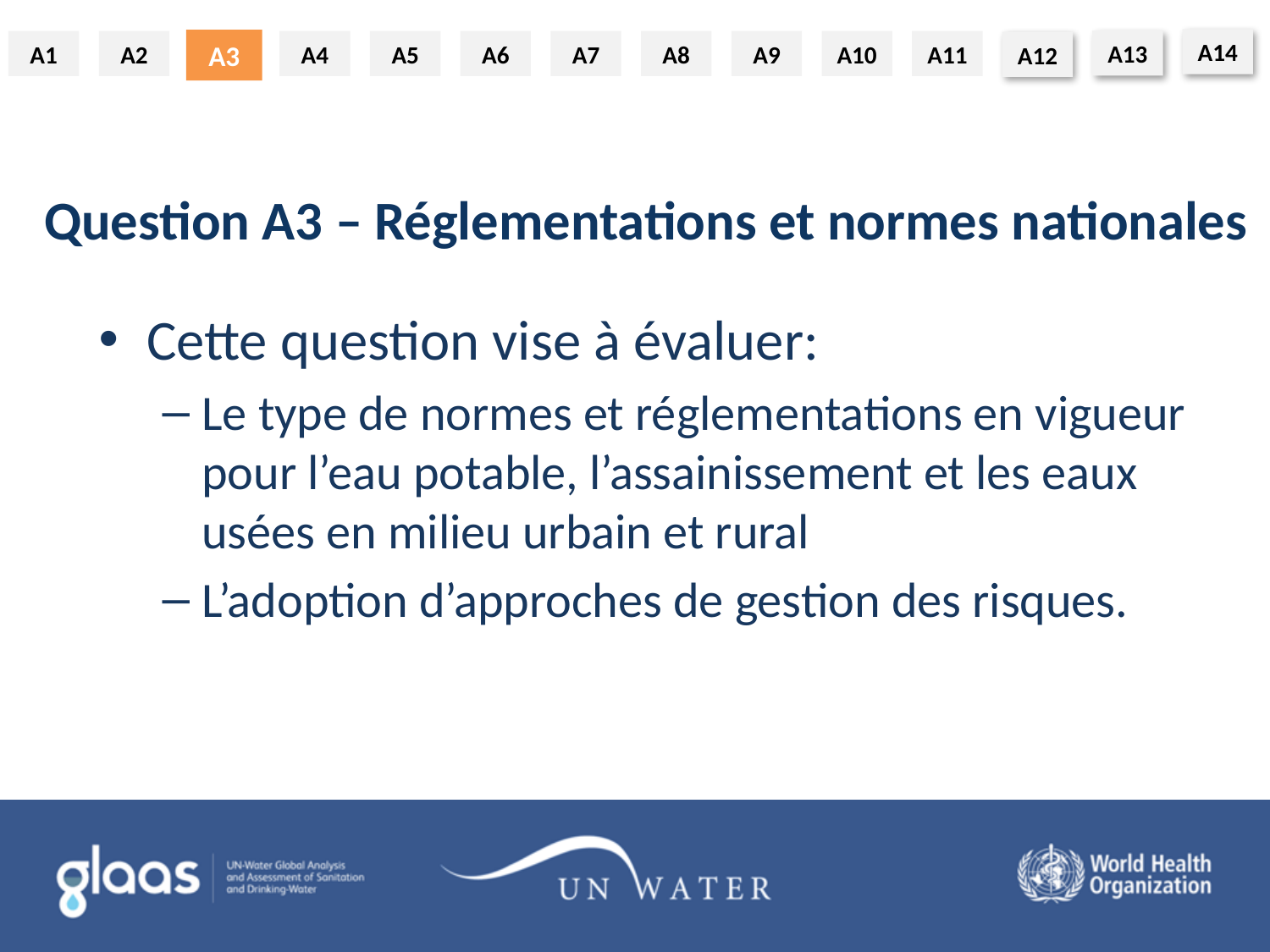

A3
Question A3 – Réglementations et normes nationales
Cette question vise à évaluer:
Le type de normes et réglementations en vigueur pour l’eau potable, l’assainissement et les eaux usées en milieu urbain et rural
L’adoption d’approches de gestion des risques.